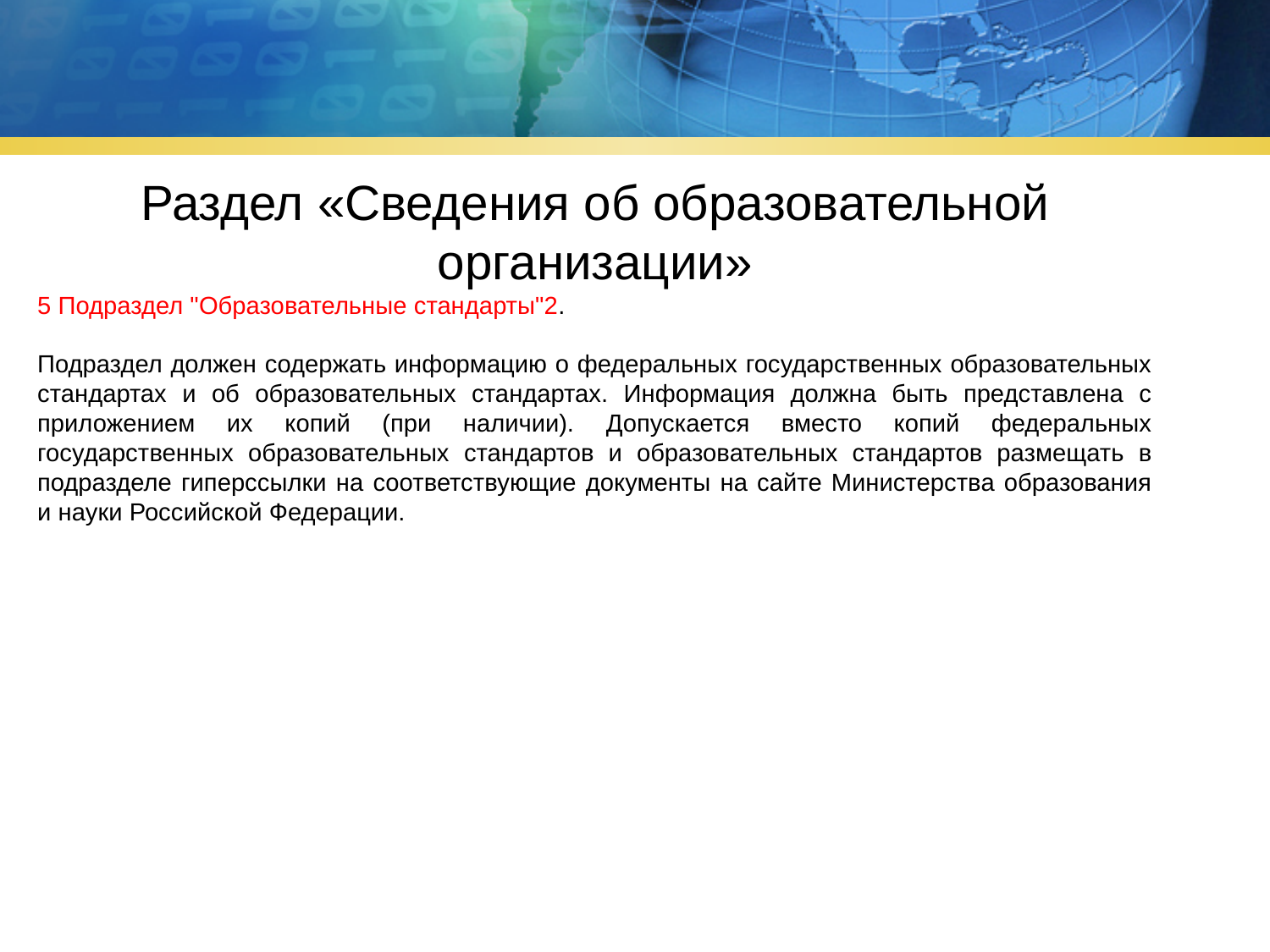

Раздел «Сведения об образовательной организации»
5 Подраздел "Образовательные стандарты"2.

Подраздел должен содержать информацию о федеральных государственных образовательных стандартах и об образовательных стандартах. Информация должна быть представлена с приложением их копий (при наличии). Допускается вместо копий федеральных государственных образовательных стандартов и образовательных стандартов размещать в подразделе гиперссылки на соответствующие документы на сайте Министерства образования и науки Российской Федерации.